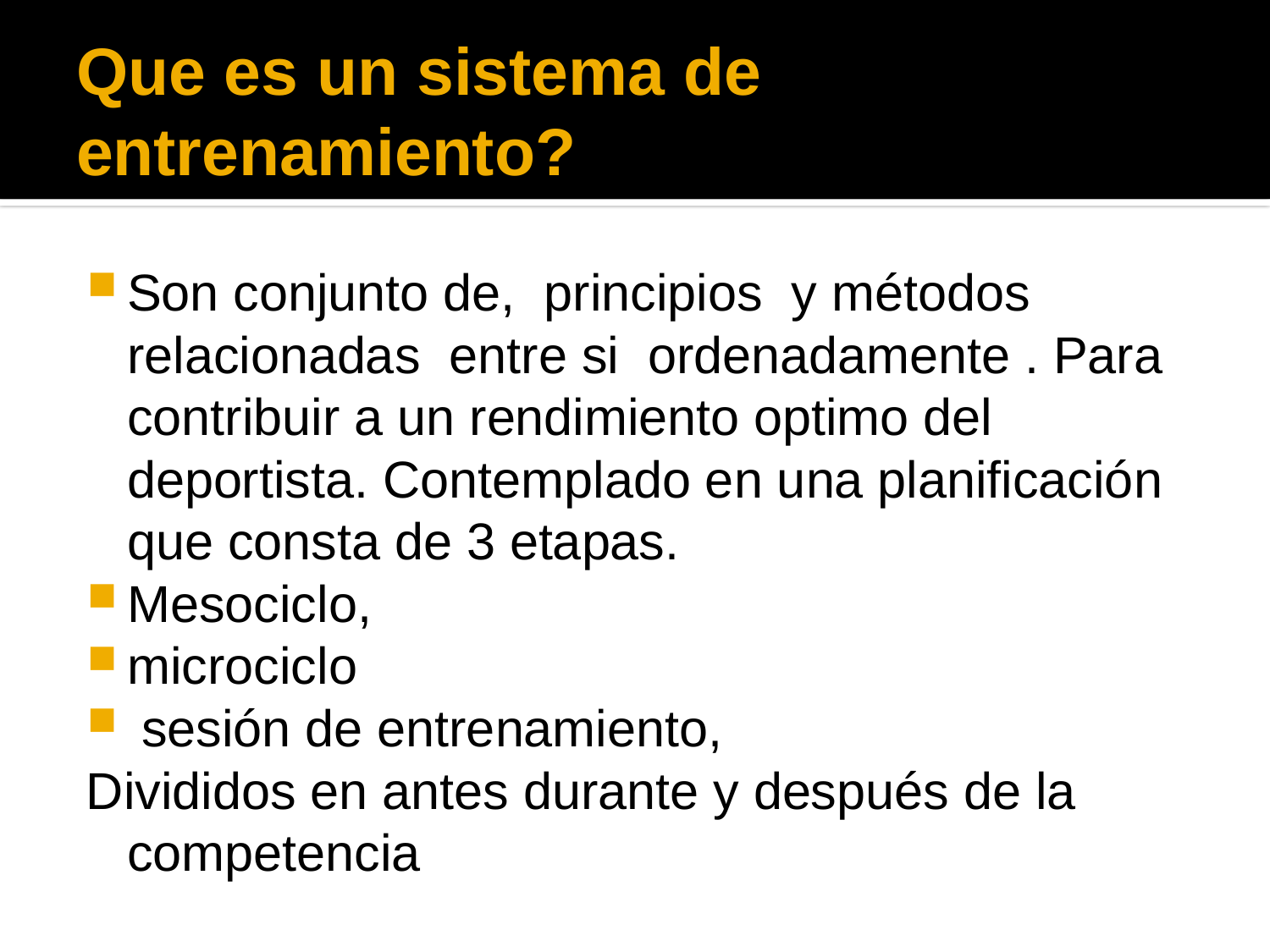

# Que es un sistema de entrenamiento?
Son conjunto de,  principios  y métodos  relacionadas  entre si  ordenadamente . Para contribuir a un rendimiento optimo del deportista. Contemplado en una planificación  que consta de 3 etapas.
Mesociclo,
microciclo
 sesión de entrenamiento,
Divididos en antes durante y después de la competencia